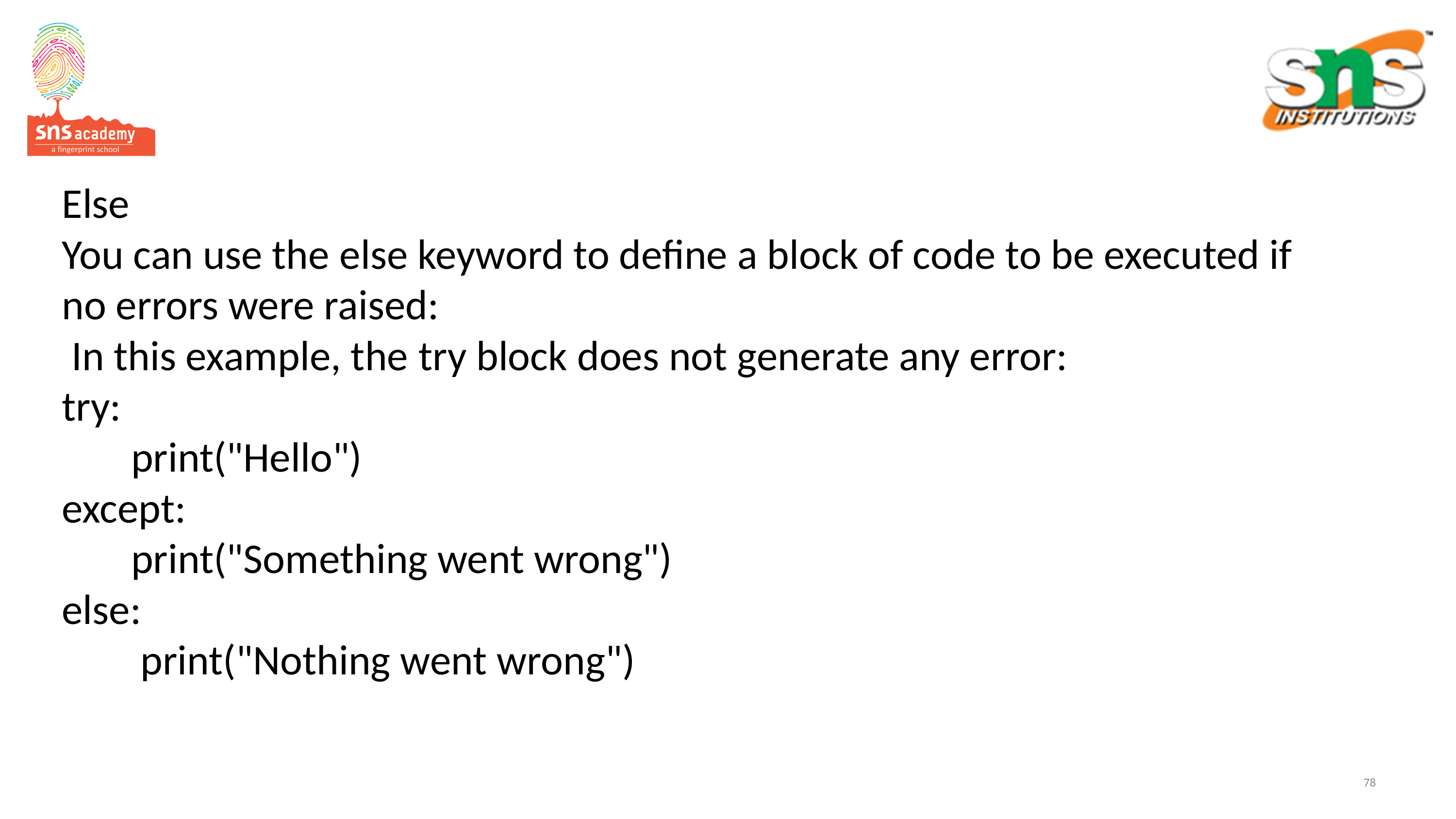

# Else You can use the else keyword to define a block of code to be executed if no errors were raised: In this example, the try block does not generate any error: try:   	print("Hello") except:   	print("Something went wrong") else:  	 print("Nothing went wrong")
78